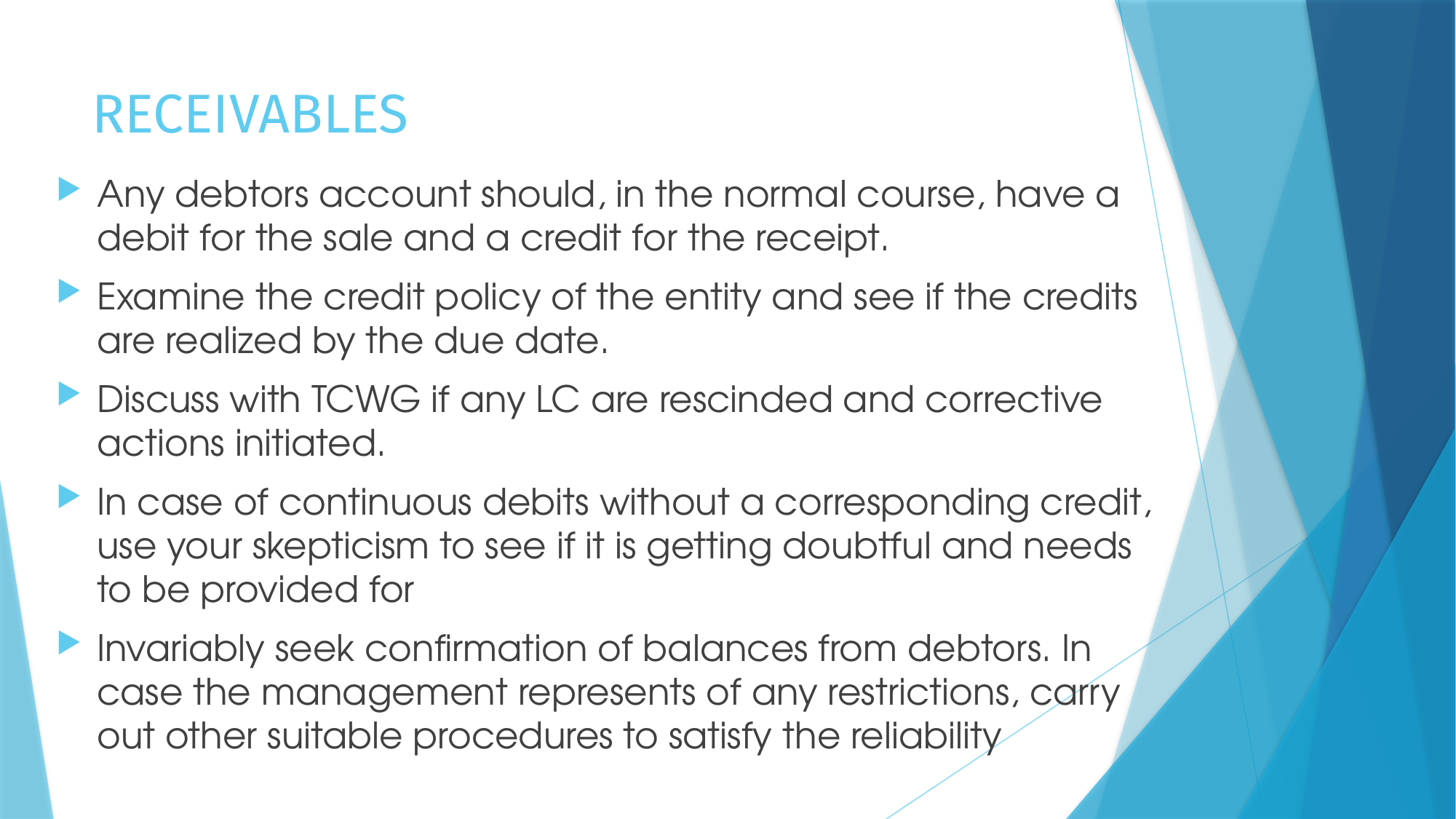

# RECEIVABLES
Any debtors account should, in the normal course, have a debit for the sale and a credit for the receipt.
Examine the credit policy of the entity and see if the credits are realized by the due date.
Discuss with TCWG if any LC are rescinded and corrective actions initiated.
In case of continuous debits without a corresponding credit, use your skepticism to see if it is getting doubtful and needs to be provided for
Invariably seek confirmation of balances from debtors. In case the management represents of any restrictions, carry out other suitable procedures to satisfy the reliability